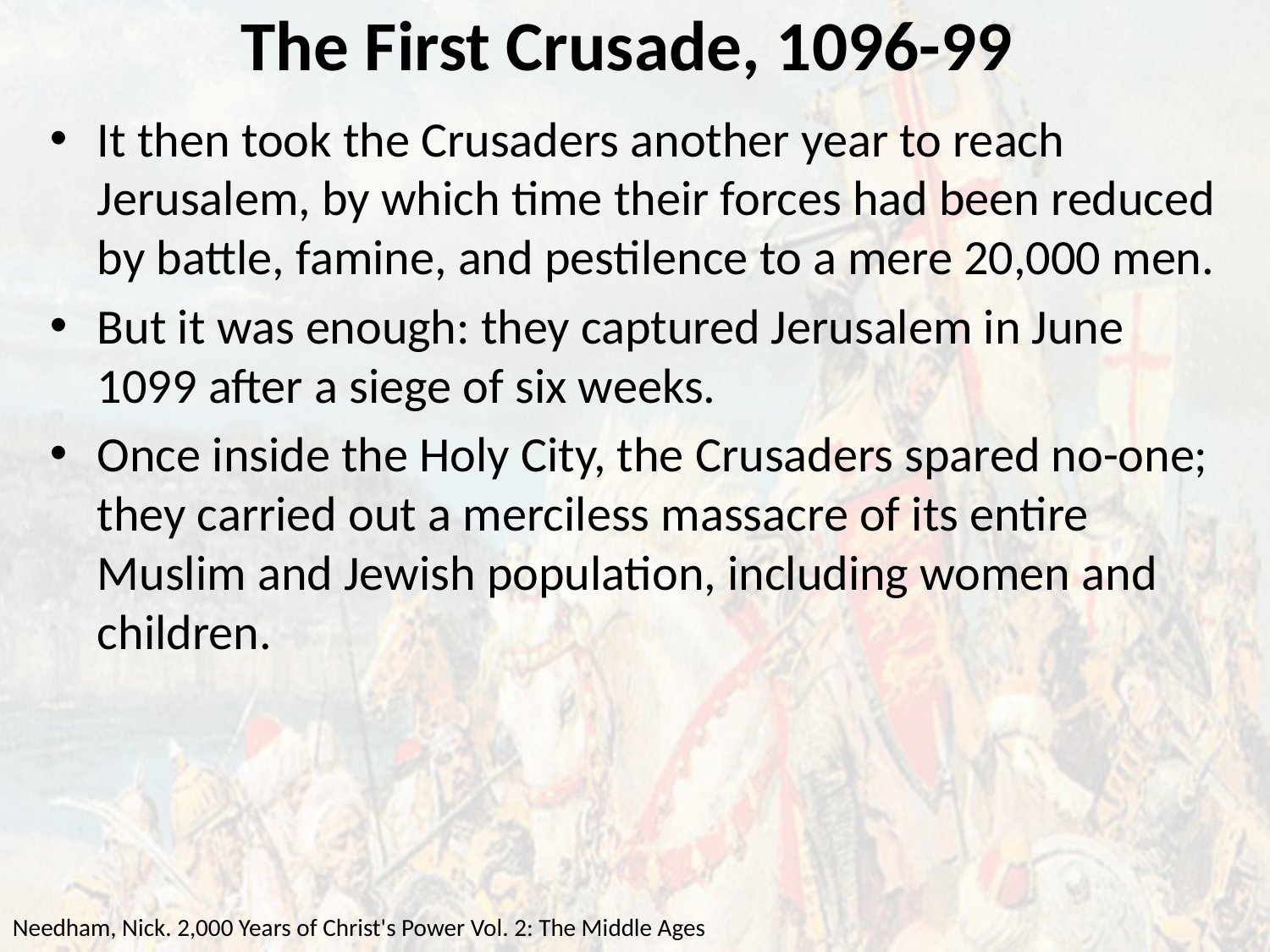

# The First Crusade, 1096-99
It then took the Crusaders another year to reach Jerusalem, by which time their forces had been reduced by battle, famine, and pestilence to a mere 20,000 men.
But it was enough: they captured Jerusalem in June 1099 after a siege of six weeks.
Once inside the Holy City, the Crusaders spared no-one; they carried out a merciless massacre of its entire Muslim and Jewish population, including women and children.
Needham, Nick. 2,000 Years of Christ's Power Vol. 2: The Middle Ages